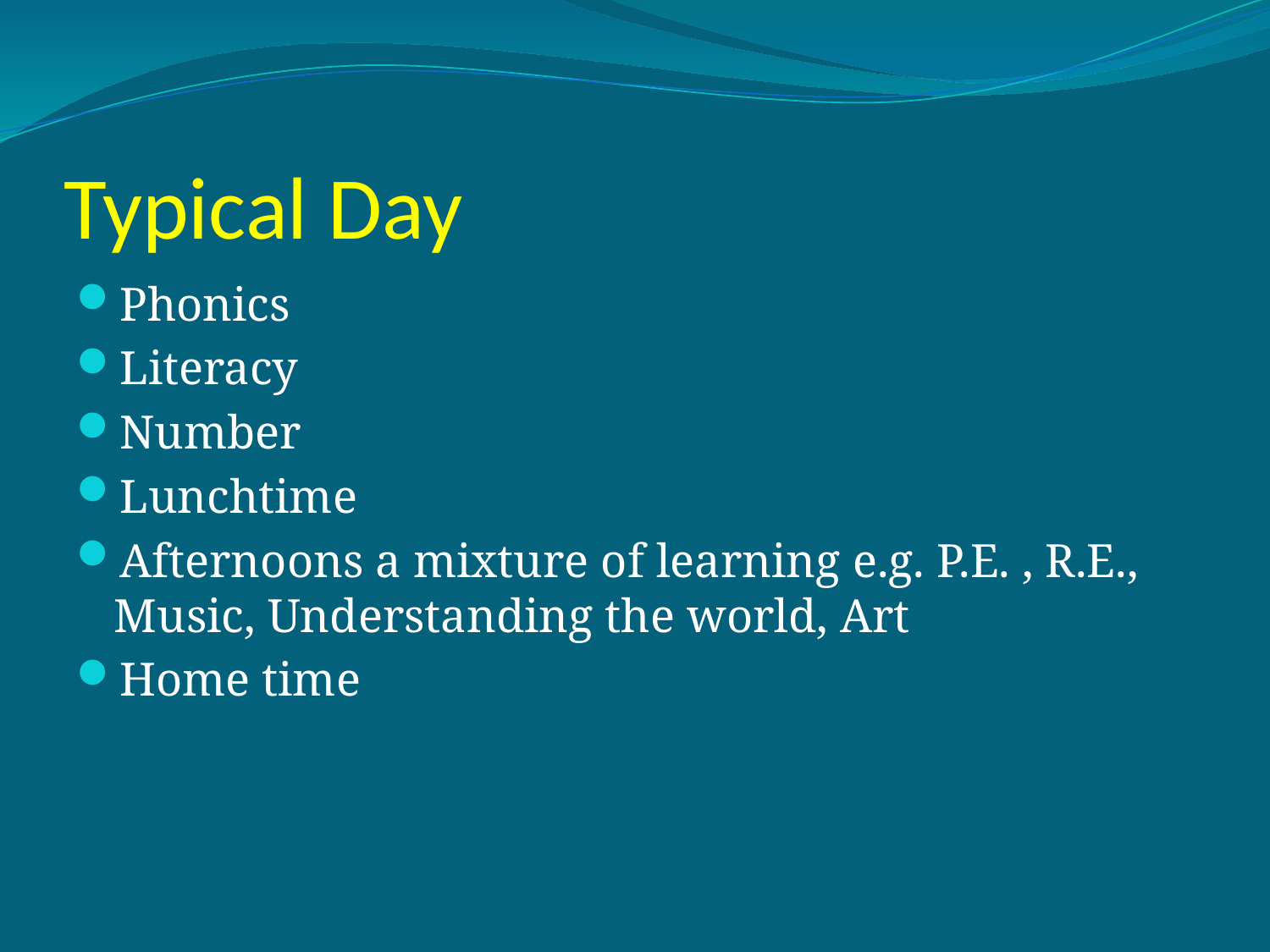

# Typical Day
Phonics
Literacy
Number
Lunchtime
Afternoons a mixture of learning e.g. P.E. , R.E.,  Music, Understanding the world, Art
Home time